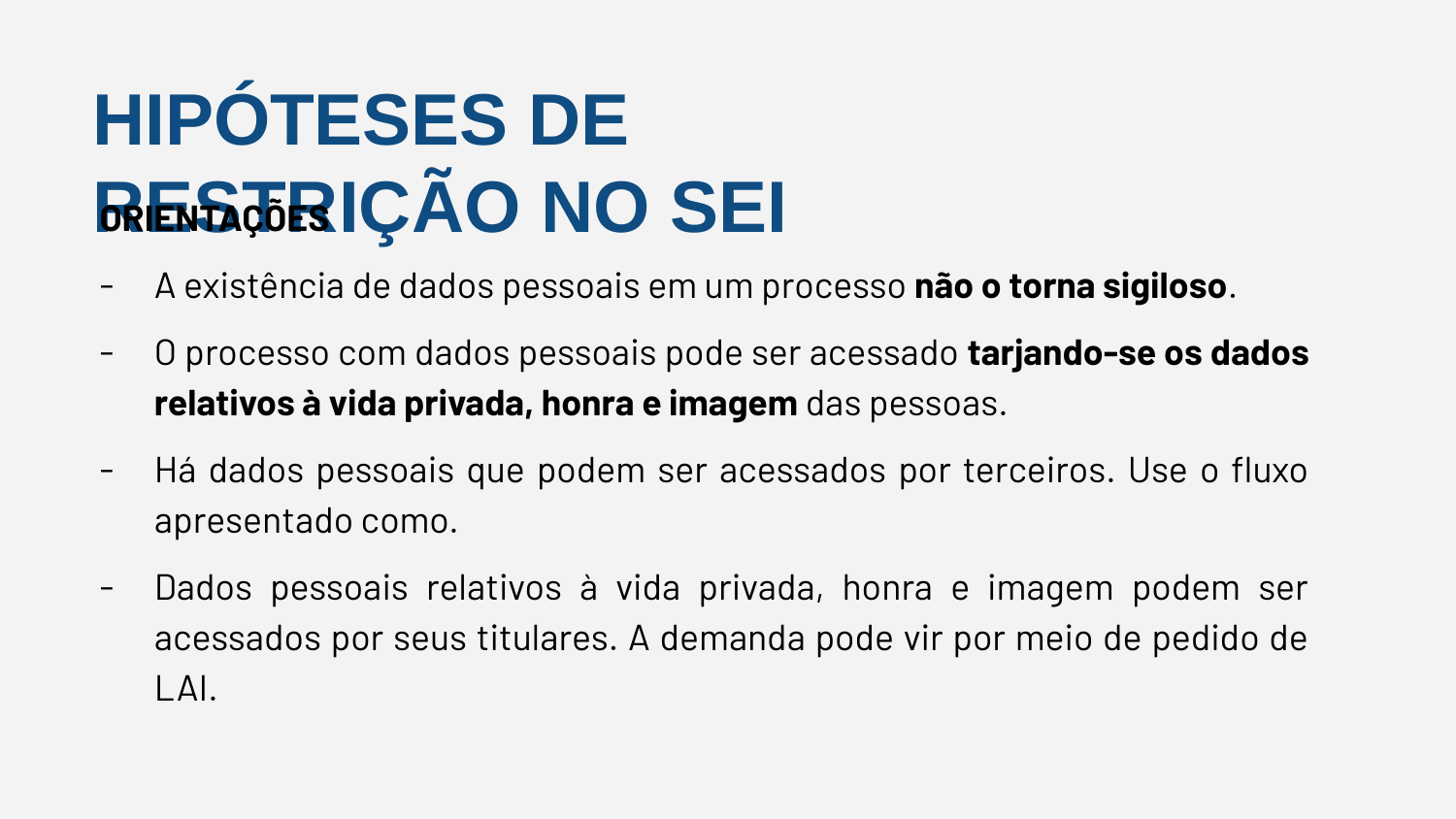

HIPÓTESES DE RESTRIÇÃO NO SEI
ORIENTAÇÕES
A existência de dados pessoais em um processo não o torna sigiloso.
O processo com dados pessoais pode ser acessado tarjando-se os dados relativos à vida privada, honra e imagem das pessoas.
Há dados pessoais que podem ser acessados por terceiros. Use o fluxo apresentado como.
Dados pessoais relativos à vida privada, honra e imagem podem ser acessados por seus titulares. A demanda pode vir por meio de pedido de LAI.